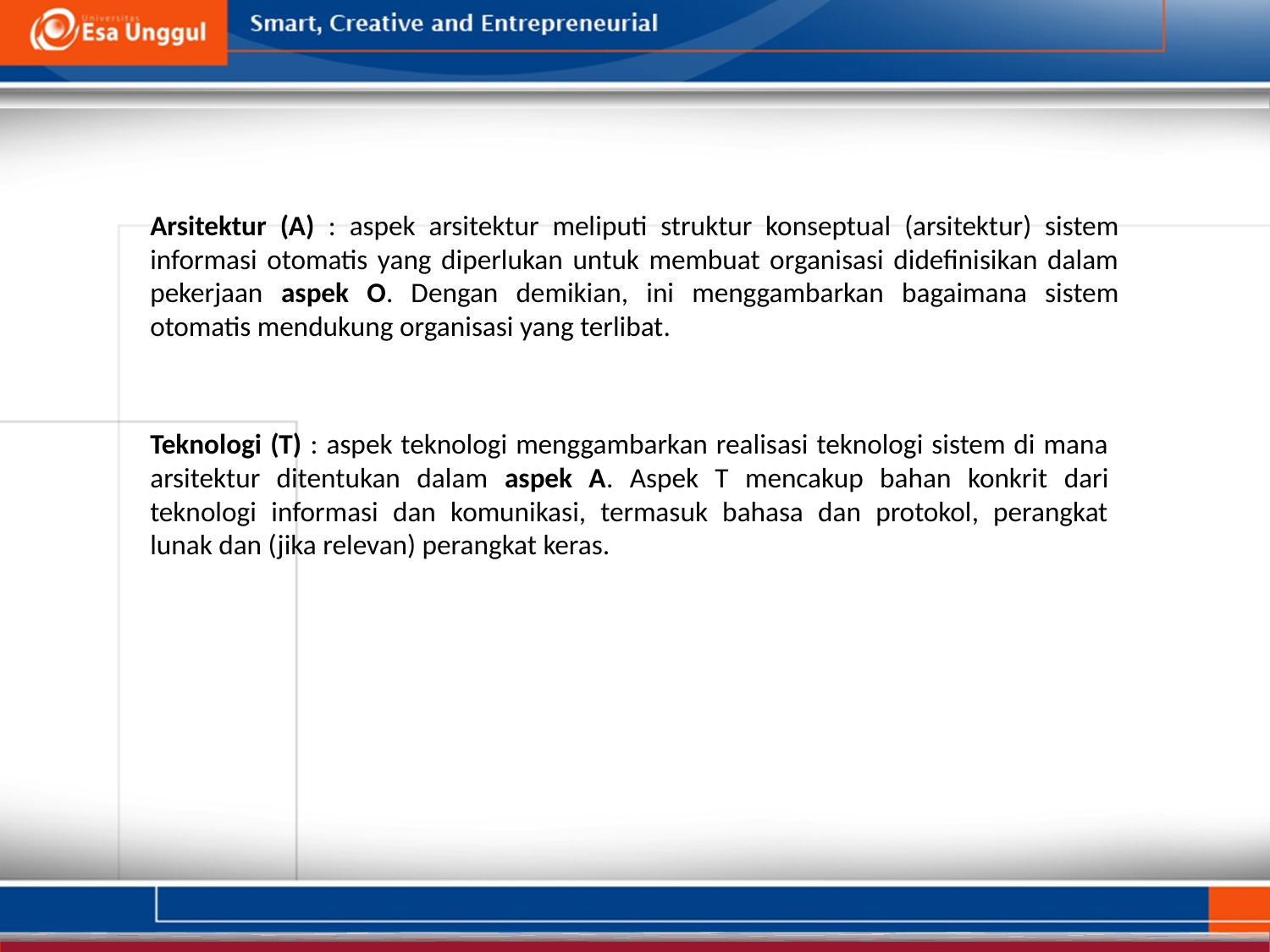

Arsitektur (A) : aspek arsitektur meliputi struktur konseptual (arsitektur) sistem informasi otomatis yang diperlukan untuk membuat organisasi didefinisikan dalam pekerjaan aspek O. Dengan demikian, ini menggambarkan bagaimana sistem otomatis mendukung organisasi yang terlibat.
Teknologi (T) : aspek teknologi menggambarkan realisasi teknologi sistem di mana arsitektur ditentukan dalam aspek A. Aspek T mencakup bahan konkrit dari teknologi informasi dan komunikasi, termasuk bahasa dan protokol, perangkat lunak dan (jika relevan) perangkat keras.